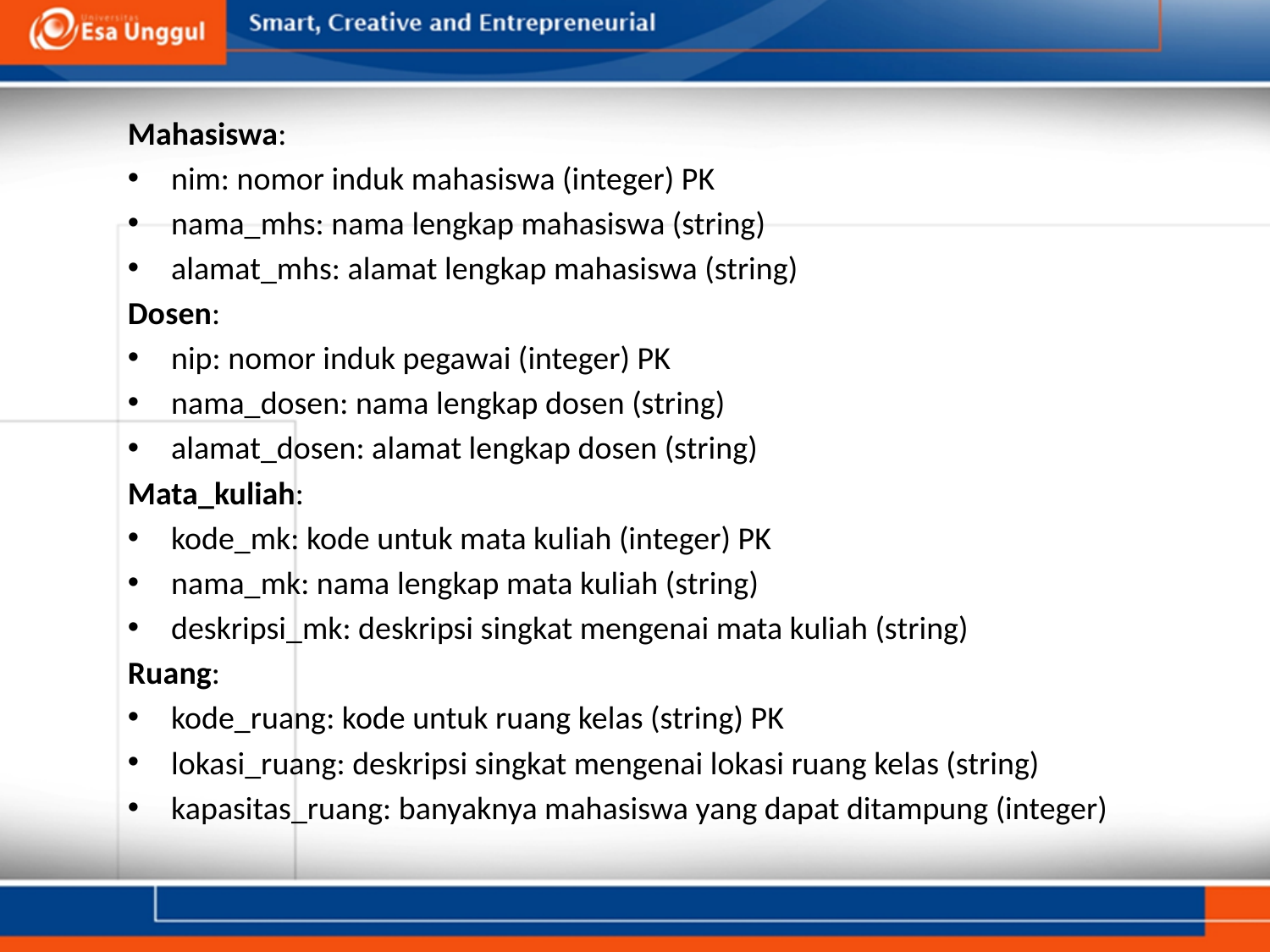

Mahasiswa:
nim: nomor induk mahasiswa (integer) PK
nama_mhs: nama lengkap mahasiswa (string)
alamat_mhs: alamat lengkap mahasiswa (string)
Dosen:
nip: nomor induk pegawai (integer) PK
nama_dosen: nama lengkap dosen (string)
alamat_dosen: alamat lengkap dosen (string)
Mata_kuliah:
kode_mk: kode untuk mata kuliah (integer) PK
nama_mk: nama lengkap mata kuliah (string)
deskripsi_mk: deskripsi singkat mengenai mata kuliah (string)
Ruang:
kode_ruang: kode untuk ruang kelas (string) PK
lokasi_ruang: deskripsi singkat mengenai lokasi ruang kelas (string)
kapasitas_ruang: banyaknya mahasiswa yang dapat ditampung (integer)